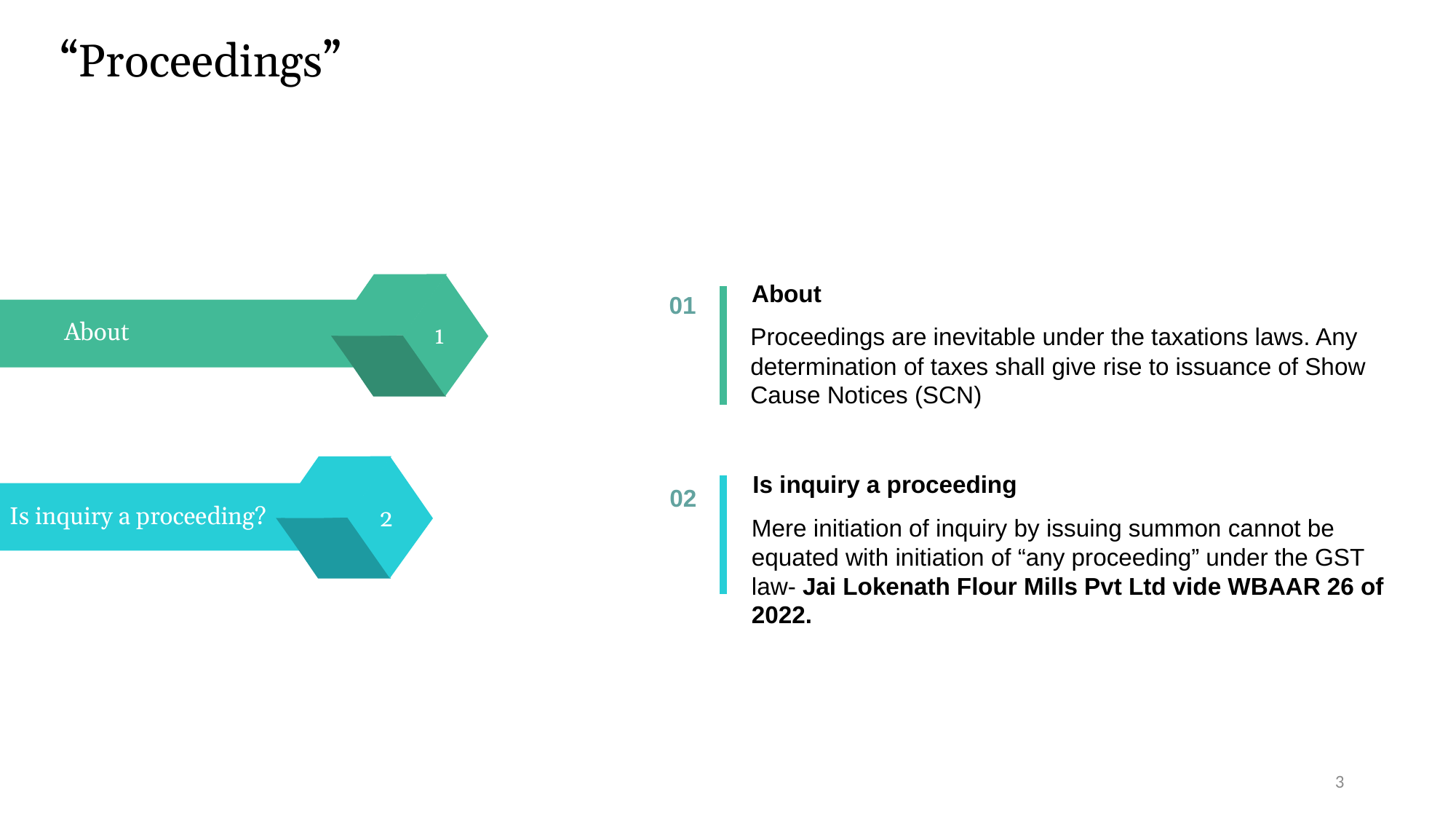

“Proceedings”

About
Proceedings are inevitable under the taxations laws. Any determination of taxes shall give rise to issuance of Show Cause Notices (SCN)
Is inquiry a proceeding
Mere initiation of inquiry by issuing summon cannot be equated with initiation of “any proceeding” under the GST law- Jai Lokenath Flour Mills Pvt Ltd vide WBAAR 26 of 2022.

01

About
1

02

Is inquiry a proceeding?
2
Hybrid
3